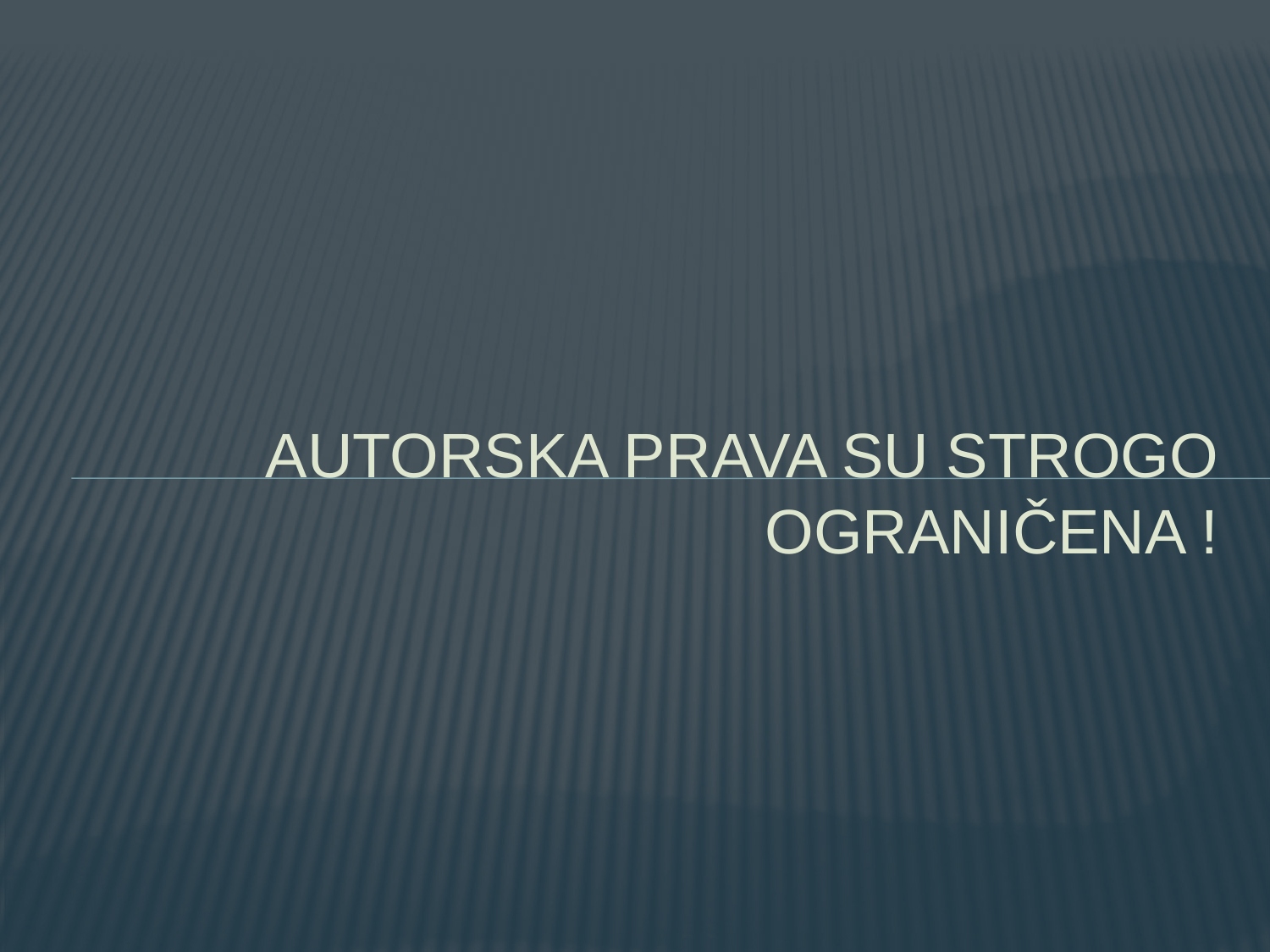

# Autorska prava su strogo ograničena !